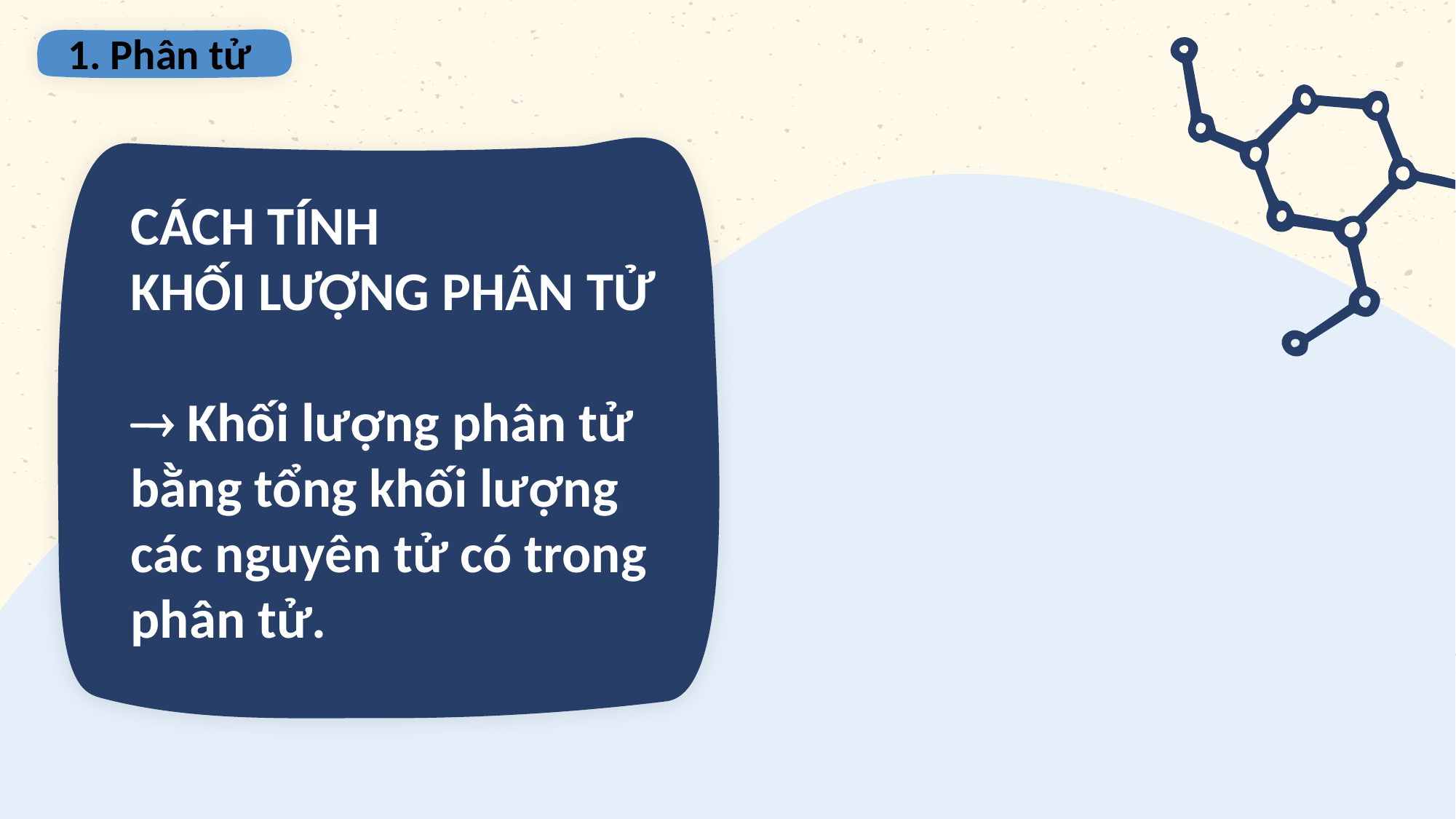

1. Phân tử

# CÁCH TÍNH KHỐI LƯỢNG PHÂN TỬ → Khối lượng phân tử bằng tổng khối lượng các nguyên tử có trong phân tử.